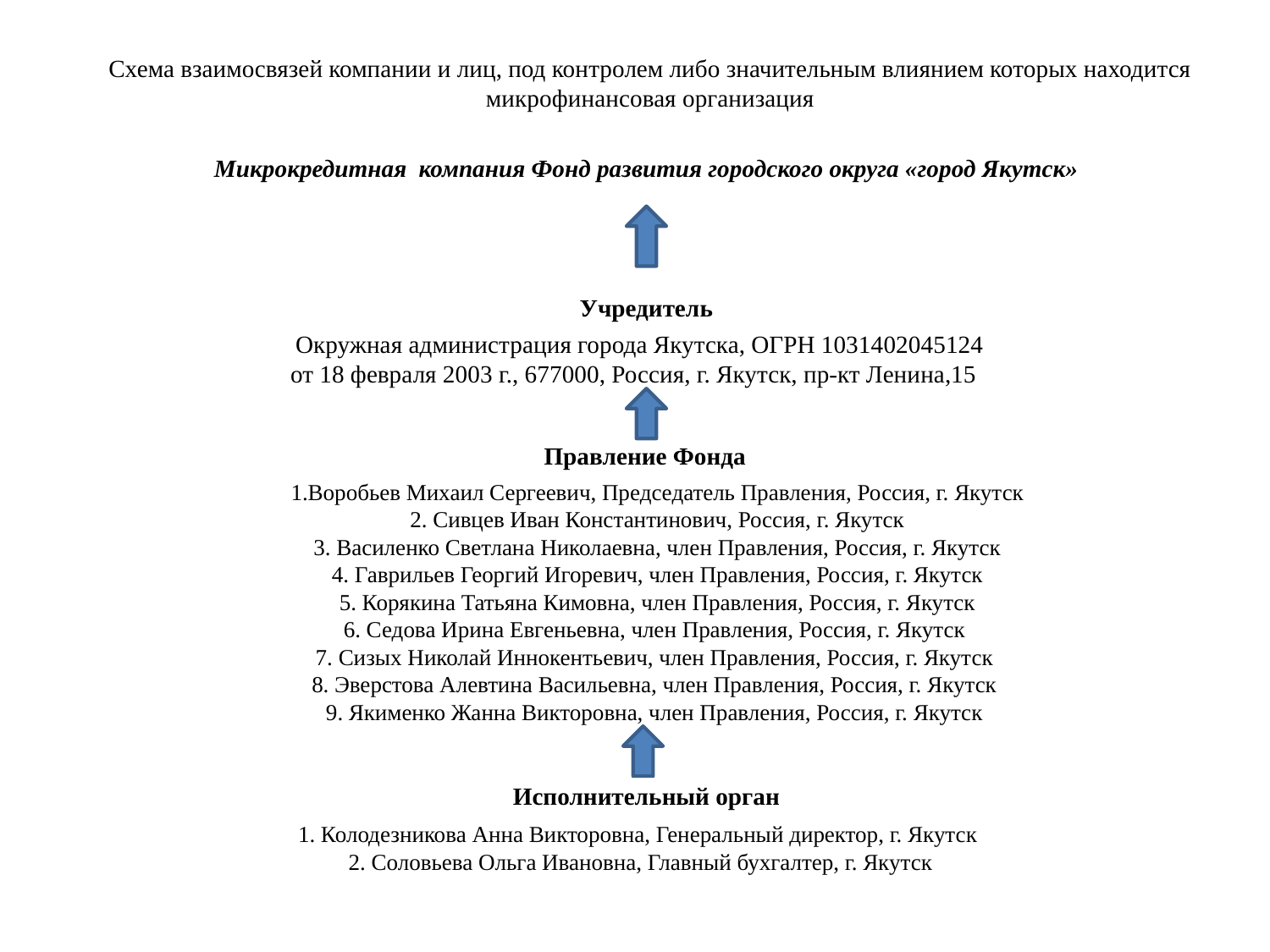

Схема взаимосвязей компании и лиц, под контролем либо значительным влиянием которых находится микрофинансовая организация
# Микрокредитная  компания Фонд развития городского округа «город Якутск»

Учредитель
Окружная администрация города Якутска, ОГРН 1031402045124 от 18 февраля 2003 г., 677000, Россия, г. Якутск, пр-кт Ленина,15

Правление Фонда

1.Воробьев Михаил Сергеевич, Председатель Правления, Россия, г. Якутск
2. Сивцев Иван Константинович, Россия, г. Якутск
3. Василенко Светлана Николаевна, член Правления, Россия, г. Якутск
4. Гаврильев Георгий Игоревич, член Правления, Россия, г. Якутск
5. Корякина Татьяна Кимовна, член Правления, Россия, г. Якутск
6. Седова Ирина Евгеньевна, член Правления, Россия, г. Якутск
7. Сизых Николай Иннокентьевич, член Правления, Россия, г. Якутск
8. Эверстова Алевтина Васильевна, член Правления, Россия, г. Якутск
9. Якименко Жанна Викторовна, член Правления, Россия, г. Якутск

Исполнительный орган

1. Колодезникова Анна Викторовна, Генеральный директор, г. Якутск
2. Соловьева Ольга Ивановна, Главный бухгалтер, г. Якутск